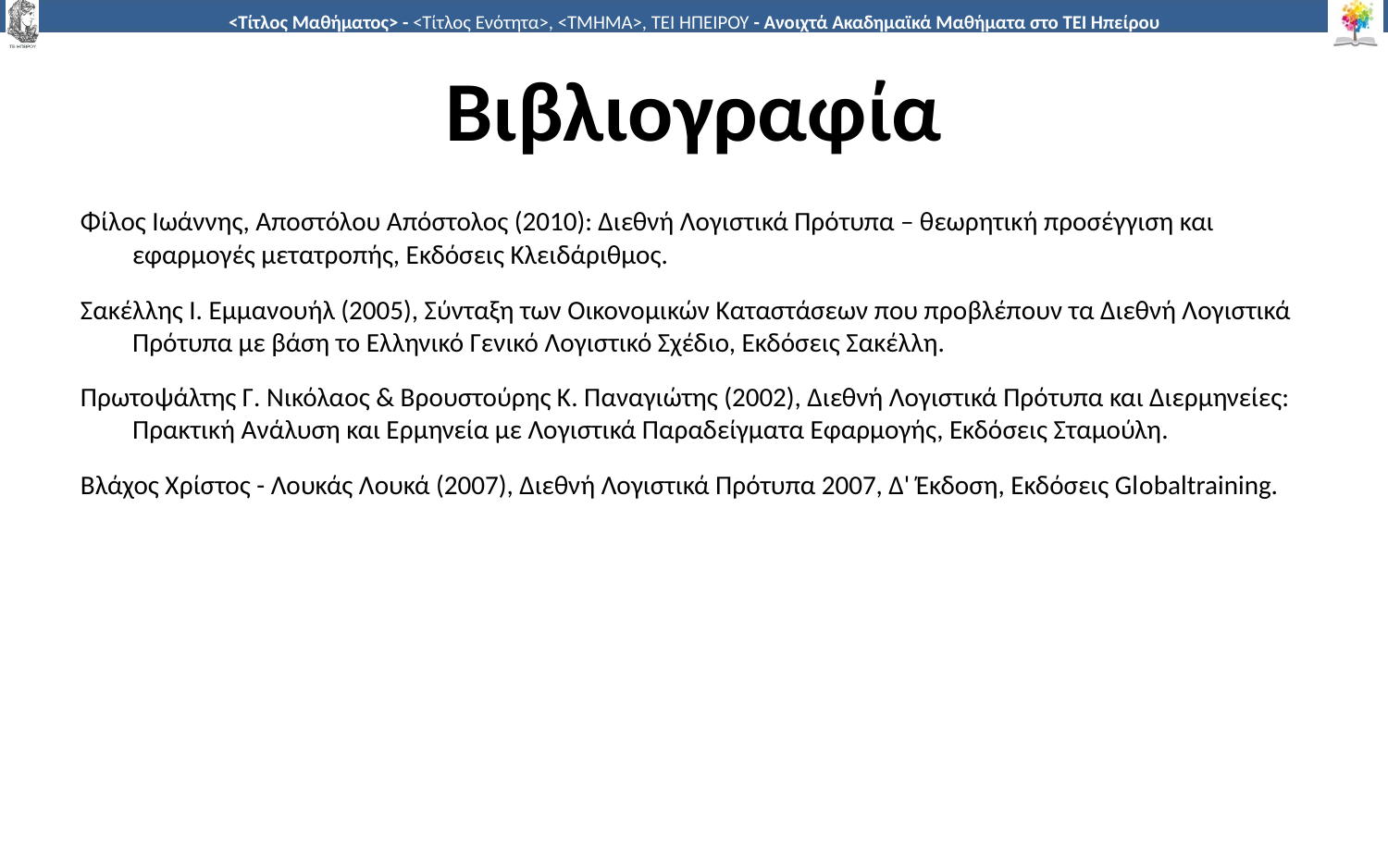

# Βιβλιογραφία
Φίλος Ιωάννης, Αποστόλου Απόστολος (2010): Διεθνή Λογιστικά Πρότυπα – θεωρητική προσέγγιση και εφαρμογές μετατροπής, Εκδόσεις Κλειδάριθμος.
Σακέλλης Ι. Εμμανουήλ (2005), Σύνταξη των Οικονομικών Καταστάσεων που προβλέπουν τα Διεθνή Λογιστικά Πρότυπα με βάση το Ελληνικό Γενικό Λογιστικό Σχέδιο, Εκδόσεις Σακέλλη.
Πρωτοψάλτης Γ. Νικόλαος & Βρουστούρης Κ. Παναγιώτης (2002), Διεθνή Λογιστικά Πρότυπα και Διερμηνείες: Πρακτική Ανάλυση και Ερμηνεία με Λογιστικά Παραδείγματα Εφαρμογής, Εκδόσεις Σταμούλη.
Βλάχος Χρίστος - Λουκάς Λουκά (2007), Διεθνή Λογιστικά Πρότυπα 2007, Δ' Έκδοση, Εκδόσεις Globaltraining.